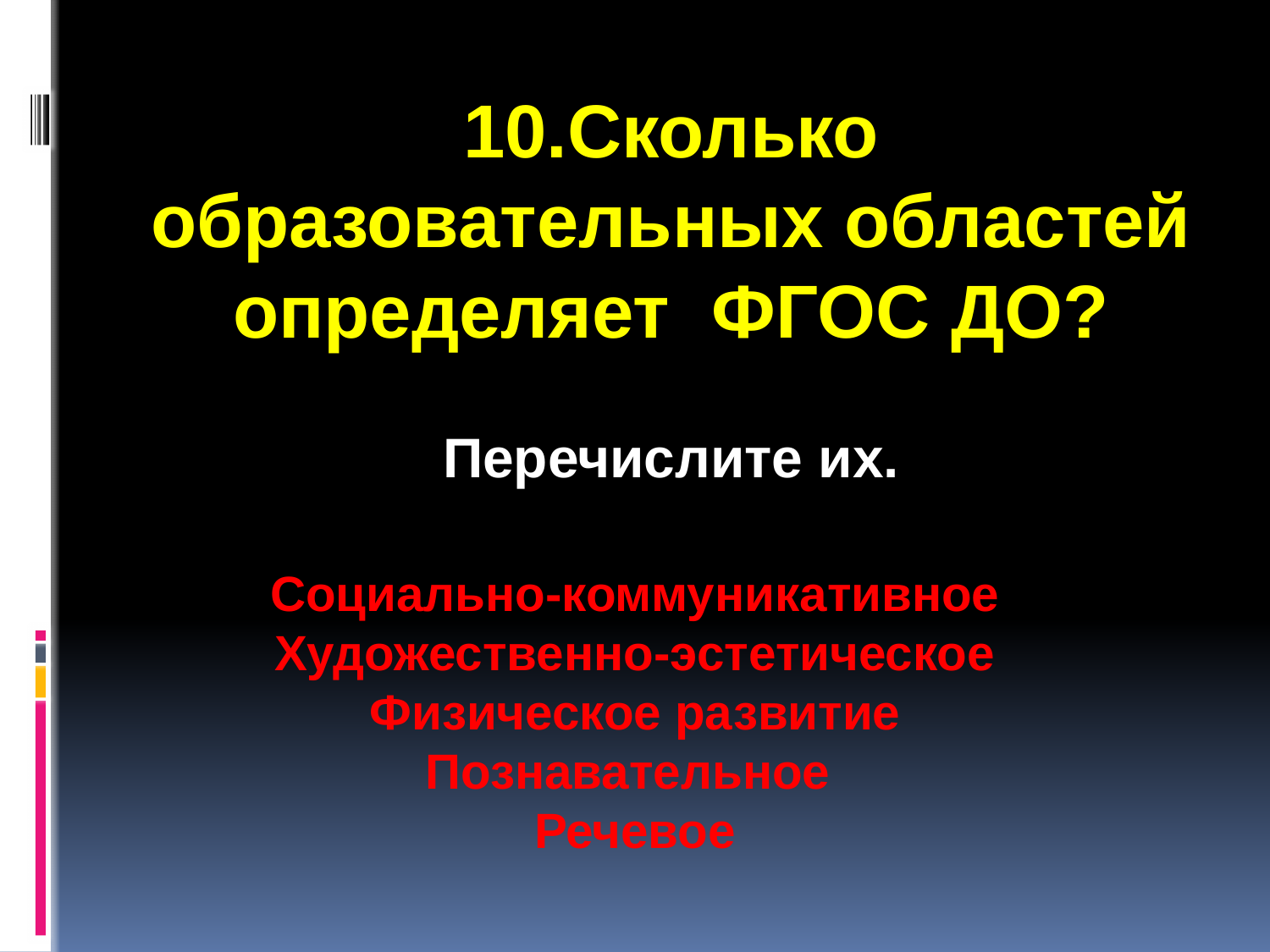

10.Сколько образовательных областей определяет  ФГОС ДО?

Перечислите их.

Социально-коммуникативное Художественно-эстетическое
Физическое развитие
Познавательное
Речевое